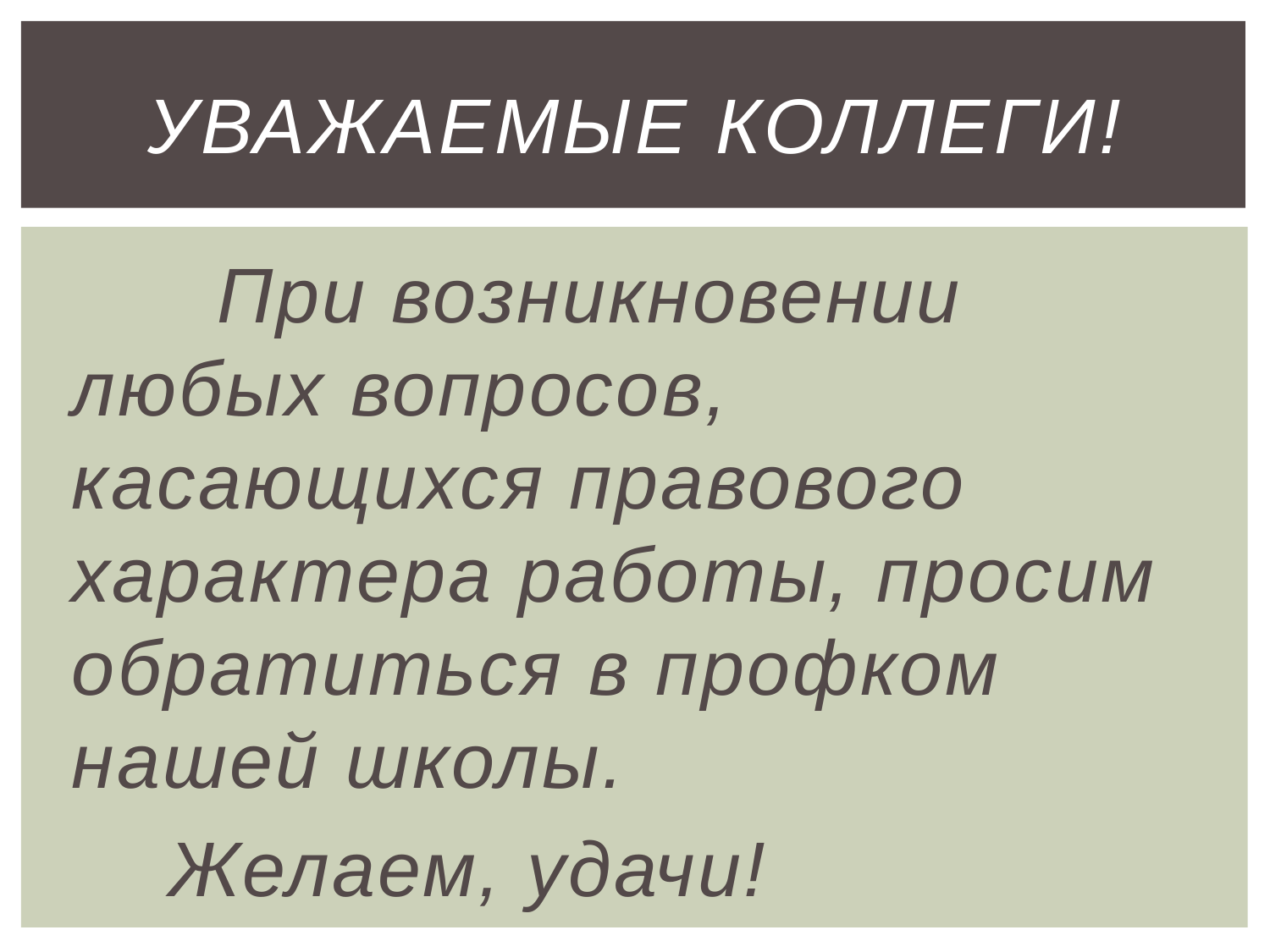

# Уважаемые коллеги!
      При возникновении любых вопросов, касающихся правового характера работы, просим обратиться в профком нашей школы.
    Желаем, удачи!